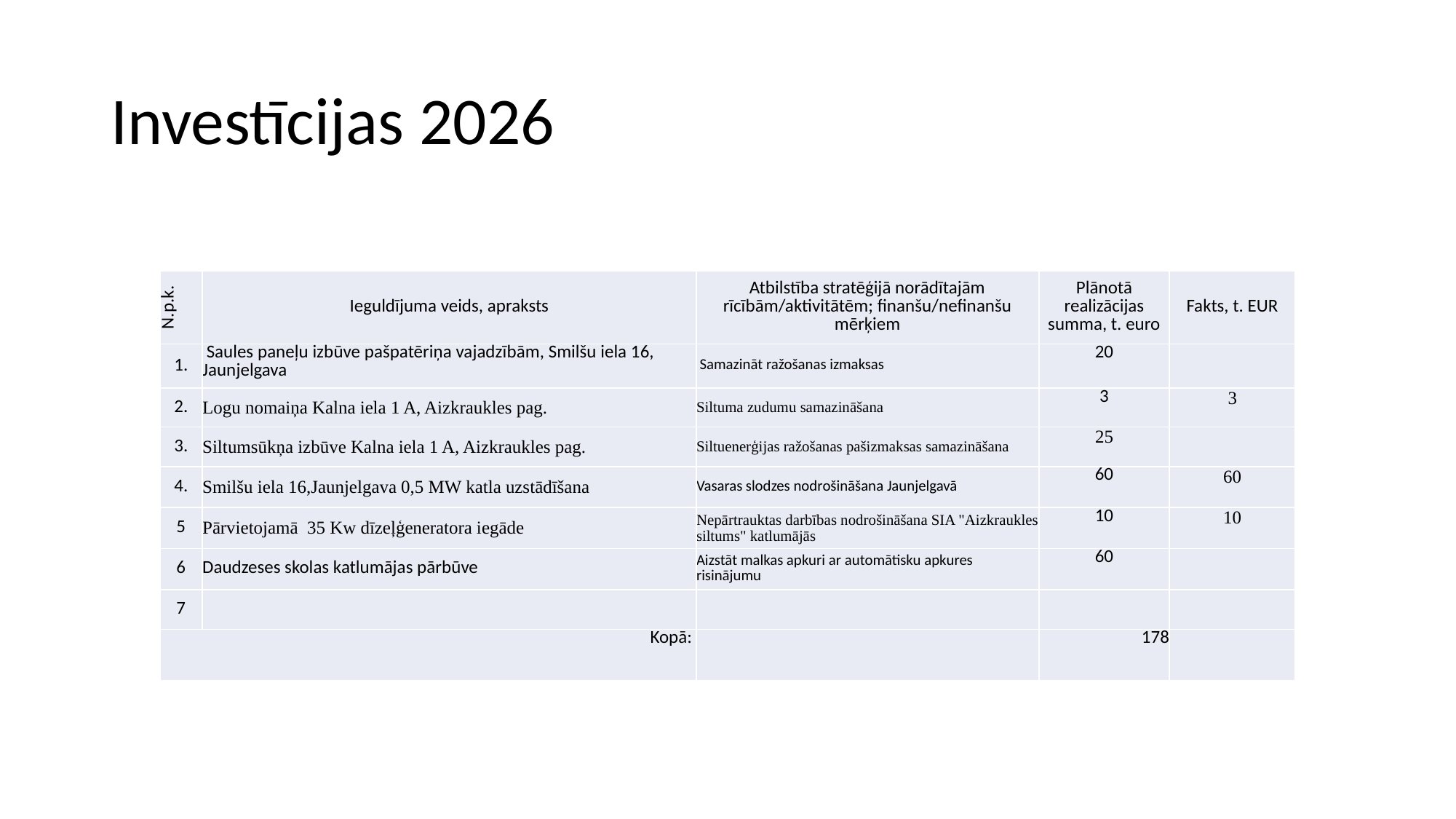

# Investīcijas 2026
| N.p.k. | Ieguldījuma veids, apraksts | Atbilstība stratēģijā norādītajām rīcībām/aktivitātēm; finanšu/nefinanšu mērķiem | Plānotā realizācijas summa, t. euro | Fakts, t. EUR |
| --- | --- | --- | --- | --- |
| 1. | Saules paneļu izbūve pašpatēriņa vajadzībām, Smilšu iela 16, Jaunjelgava | Samazināt ražošanas izmaksas | 20 |  |
| 2. | Logu nomaiņa Kalna iela 1 A, Aizkraukles pag. | Siltuma zudumu samazināšana | 3 | 3 |
| 3. | Siltumsūkņa izbūve Kalna iela 1 A, Aizkraukles pag. | Siltuenerģijas ražošanas pašizmaksas samazināšana | 25 |  |
| 4. | Smilšu iela 16,Jaunjelgava 0,5 MW katla uzstādīšana | Vasaras slodzes nodrošināšana Jaunjelgavā | 60 | 60 |
| 5 | Pārvietojamā 35 Kw dīzeļģeneratora iegāde | Nepārtrauktas darbības nodrošināšana SIA "Aizkraukles siltums" katlumājās | 10 | 10 |
| 6 | Daudzeses skolas katlumājas pārbūve | Aizstāt malkas apkuri ar automātisku apkures risinājumu | 60 |  |
| 7 |  |  |  |  |
| Kopā: |  |  | 178 |  |